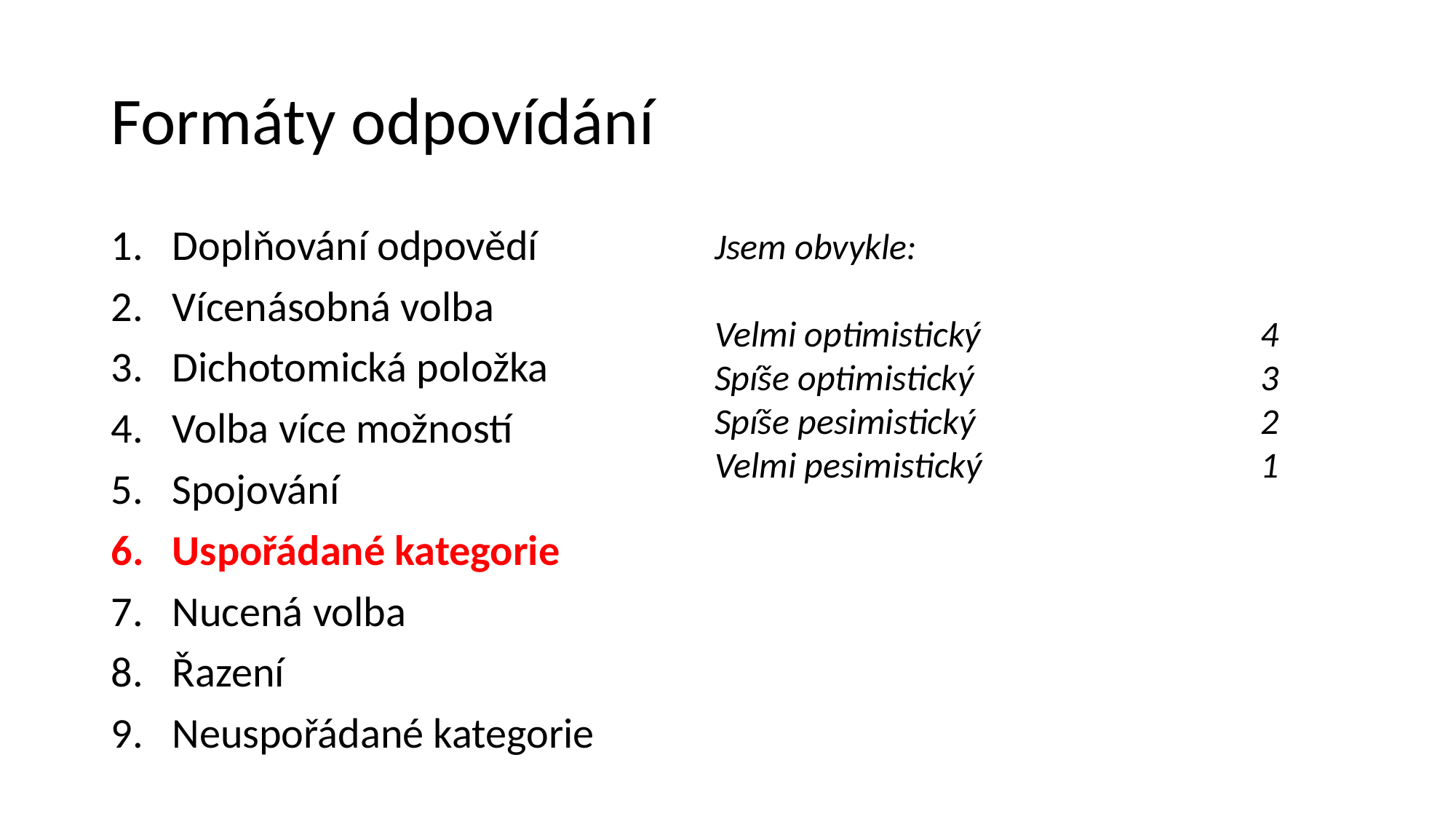

# Formáty odpovídání
Doplňování odpovědí
Vícenásobná volba
Dichotomická položka
Volba více možností
Spojování
Uspořádané kategorie
Nucená volba
Řazení
Neuspořádané kategorie
Jsem obvykle:

Velmi optimistický			4
Spíše optimistický			3
Spíše pesimistický			2
Velmi pesimistický			1